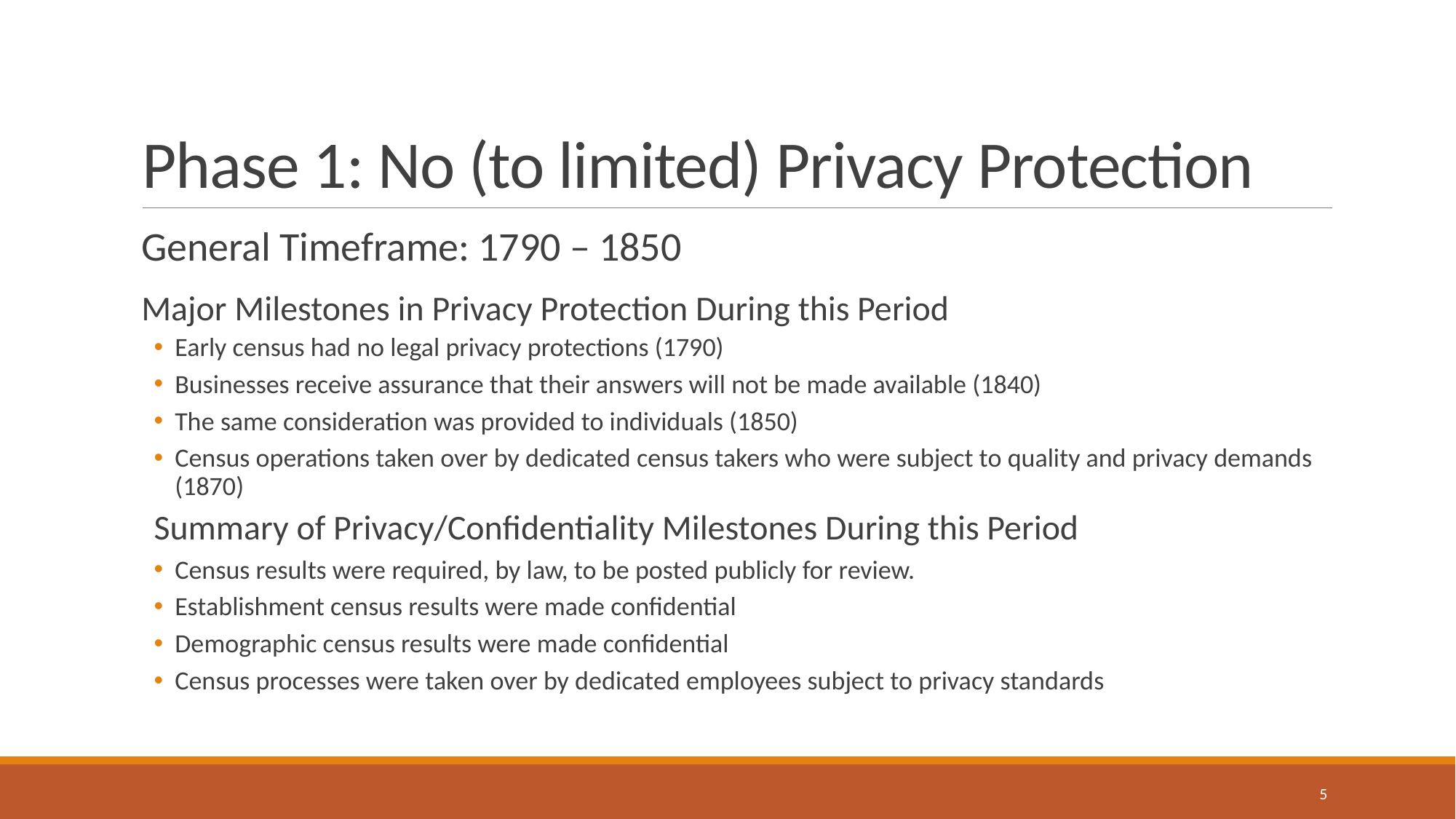

# Phase 1: No (to limited) Privacy Protection
General Timeframe: 1790 – 1850
Major Milestones in Privacy Protection During this Period
Early census had no legal privacy protections (1790)
Businesses receive assurance that their answers will not be made available (1840)
The same consideration was provided to individuals (1850)
Census operations taken over by dedicated census takers who were subject to quality and privacy demands (1870)
Summary of Privacy/Confidentiality Milestones During this Period
Census results were required, by law, to be posted publicly for review.
Establishment census results were made confidential
Demographic census results were made confidential
Census processes were taken over by dedicated employees subject to privacy standards

5